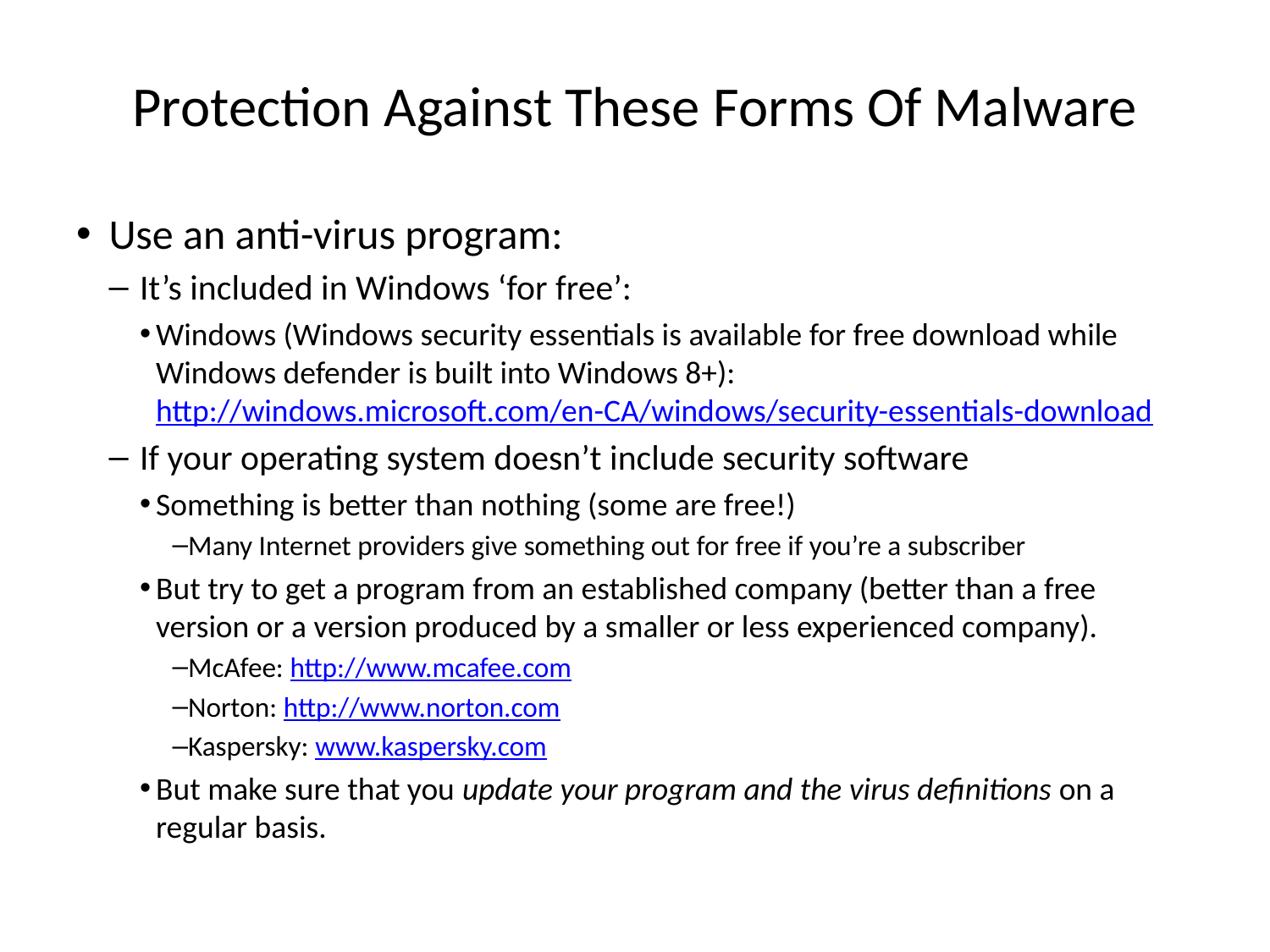

# Protection Against These Forms Of Malware
Use an anti-virus program:
It’s included in Windows ‘for free’:
Windows (Windows security essentials is available for free download while Windows defender is built into Windows 8+): http://windows.microsoft.com/en-CA/windows/security-essentials-download
If your operating system doesn’t include security software
Something is better than nothing (some are free!)
Many Internet providers give something out for free if you’re a subscriber
But try to get a program from an established company (better than a free version or a version produced by a smaller or less experienced company).
McAfee: http://www.mcafee.com
Norton: http://www.norton.com
Kaspersky: www.kaspersky.com
But make sure that you update your program and the virus definitions on a regular basis.